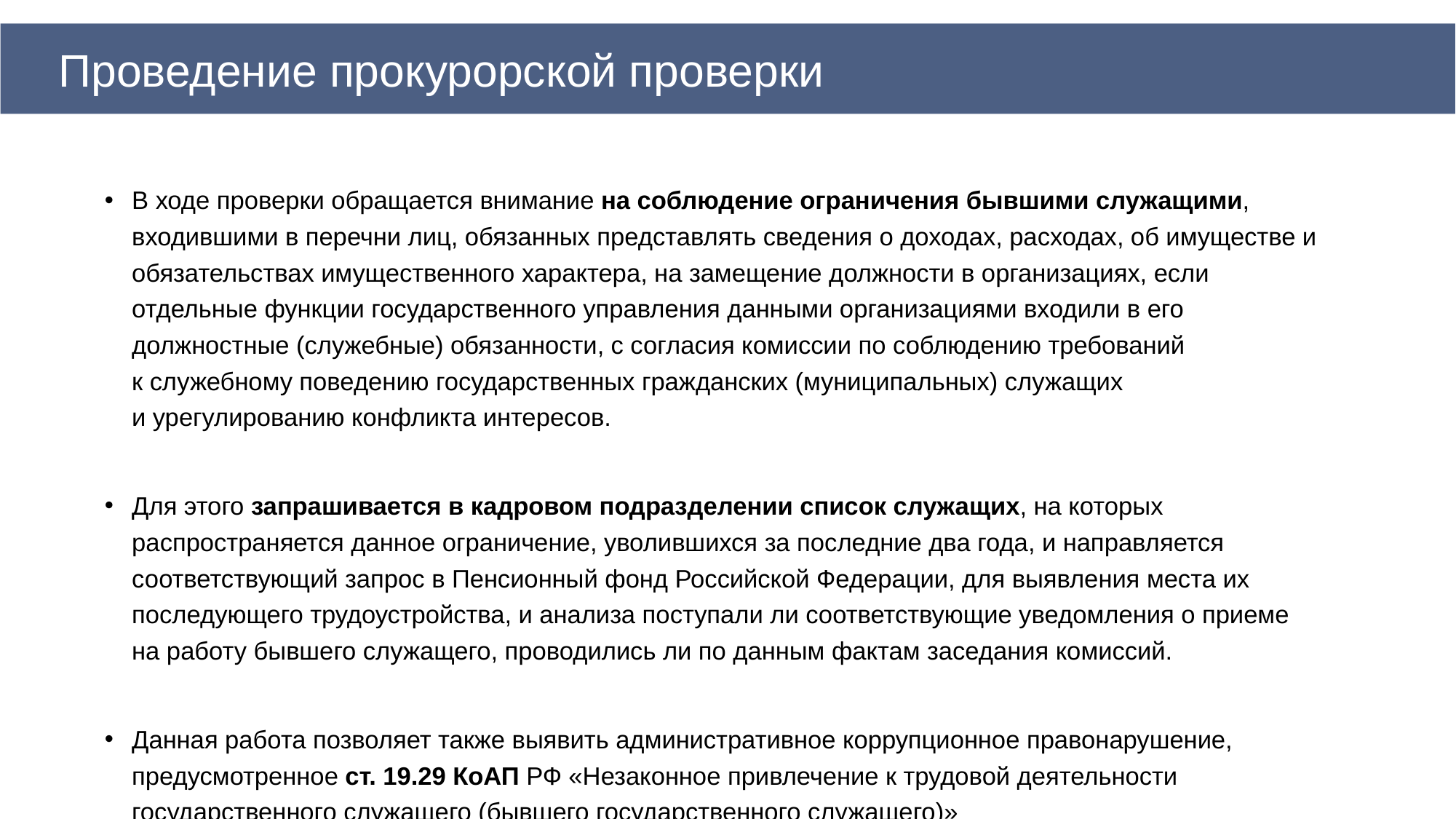

Проведение прокурорской проверки
В ходе проверки обращается внимание на соблюдение ограничения бывшими служащими, входившими в перечни лиц, обязанных представлять сведения о доходах, расходах, об имуществе и обязательствах имущественного характера, на замещение должности в организациях, если отдельные функции государственного управления данными организациями входили в его должностные (служебные) обязанности, с согласия комиссии по соблюдению требований к служебному поведению государственных гражданских (муниципальных) служащих и урегулированию конфликта интересов.

Для этого запрашивается в кадровом подразделении список служащих, на которых распространяется данное ограничение, уволившихся за последние два года, и направляется соответствующий запрос в Пенсионный фонд Российской Федерации, для выявления места их последующего трудоустройства, и анализа поступали ли соответствующие уведомления о приеме на работу бывшего служащего, проводились ли по данным фактам заседания комиссий.

Данная работа позволяет также выявить административное коррупционное правонарушение, предусмотренное ст. 19.29 КоАП РФ «Незаконное привлечение к трудовой деятельности государственного служащего (бывшего государственного служащего)»